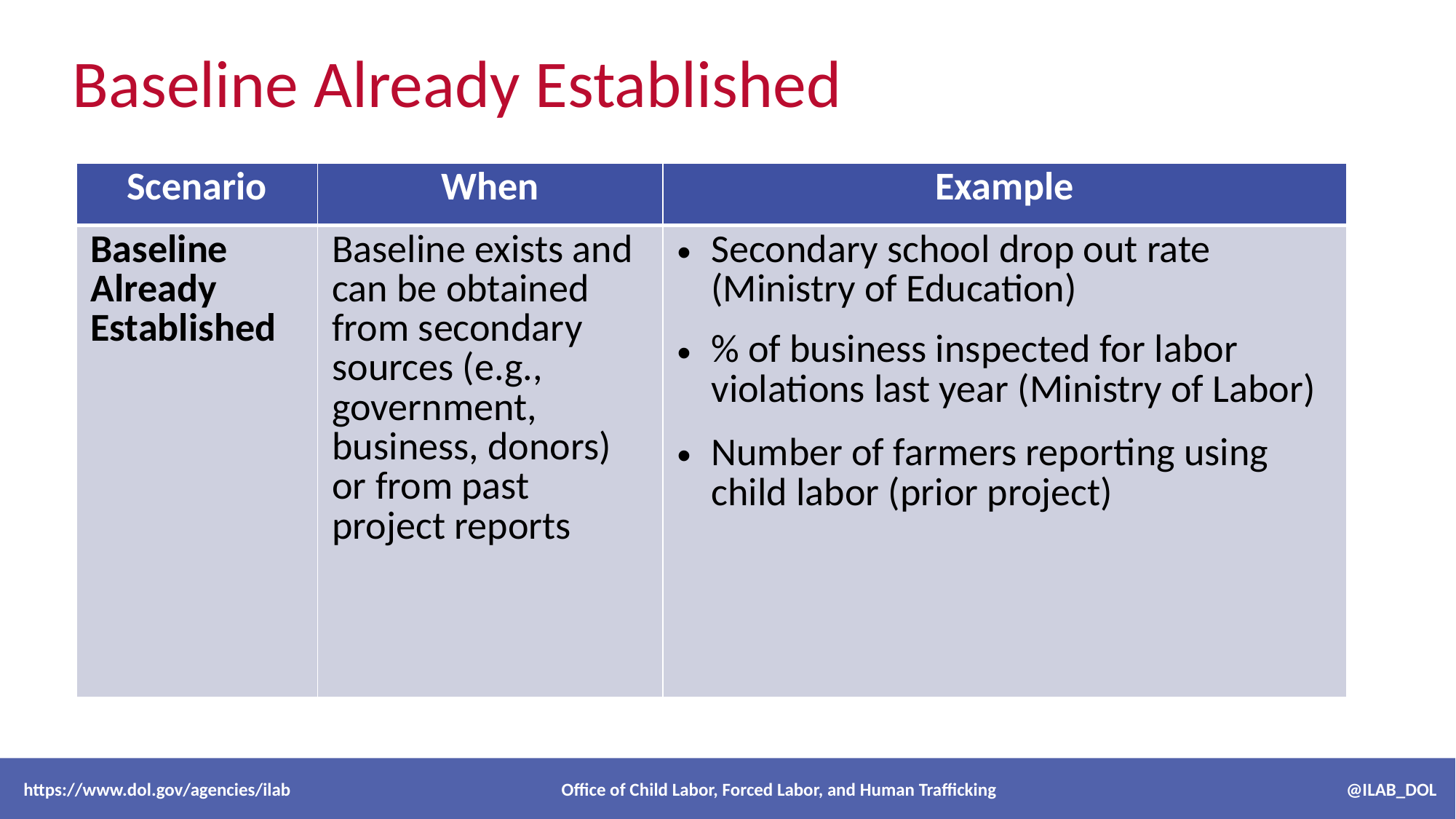

Baseline Already Established
| Scenario | When | Example |
| --- | --- | --- |
| Baseline Already Established | Baseline exists and can be obtained from secondary sources (e.g., government, business, donors) or from past project reports | Secondary school drop out rate (Ministry of Education) % of business inspected for labor violations last year (Ministry of Labor) Number of farmers reporting using child labor (prior project) |
   https://www.dol.gov/agencies/ilab                                                                 Office of Child Labor, Forced Labor, and Human Trafficking                                                                                    @ILAB_DOL